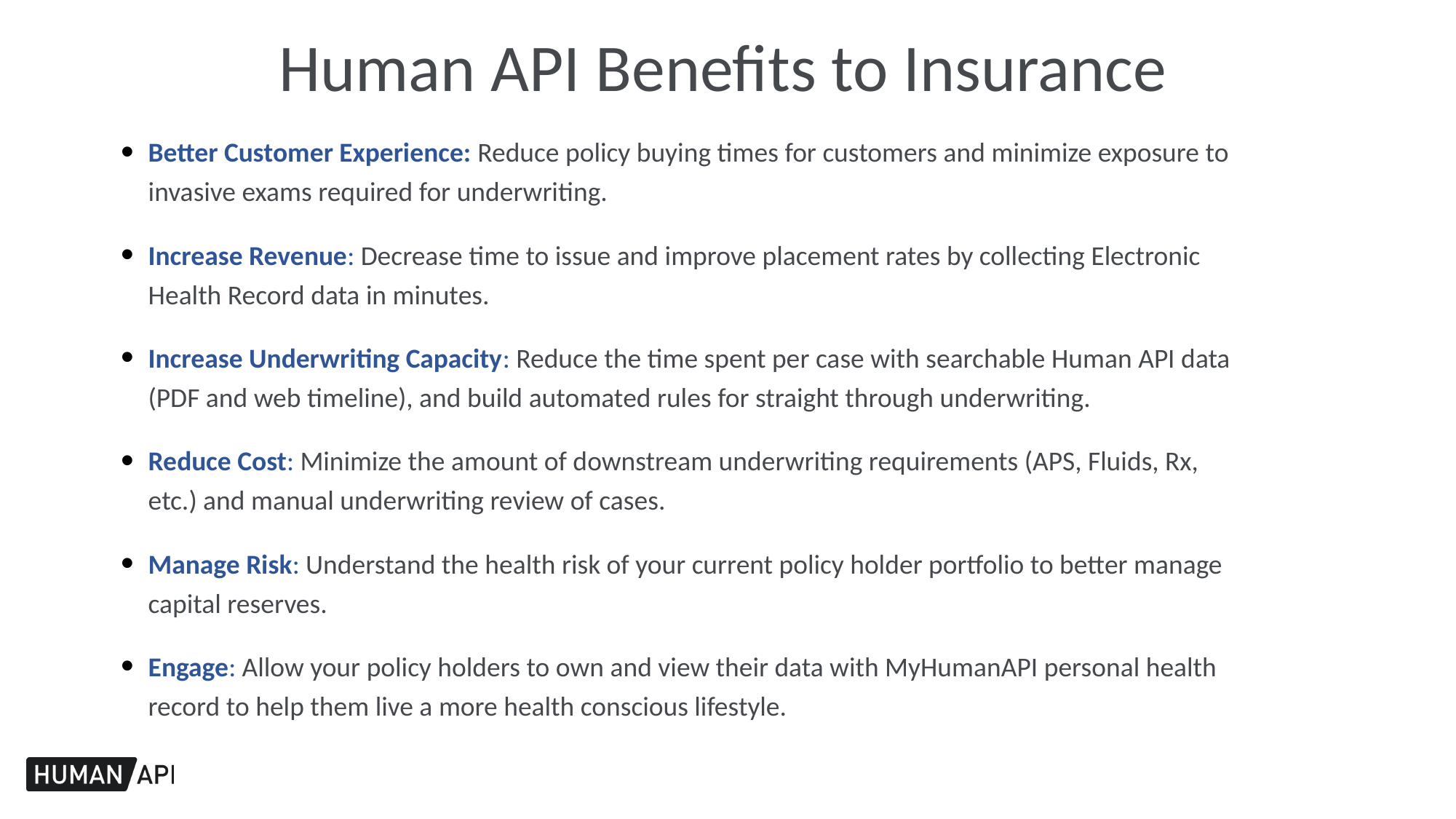

Human API Benefits to Insurance
Better Customer Experience: Reduce policy buying times for customers and minimize exposure to invasive exams required for underwriting.
Increase Revenue: Decrease time to issue and improve placement rates by collecting Electronic Health Record data in minutes.
Increase Underwriting Capacity: Reduce the time spent per case with searchable Human API data (PDF and web timeline), and build automated rules for straight through underwriting.
Reduce Cost: Minimize the amount of downstream underwriting requirements (APS, Fluids, Rx, etc.) and manual underwriting review of cases.
Manage Risk: Understand the health risk of your current policy holder portfolio to better manage capital reserves.
Engage: Allow your policy holders to own and view their data with MyHumanAPI personal health record to help them live a more health conscious lifestyle.